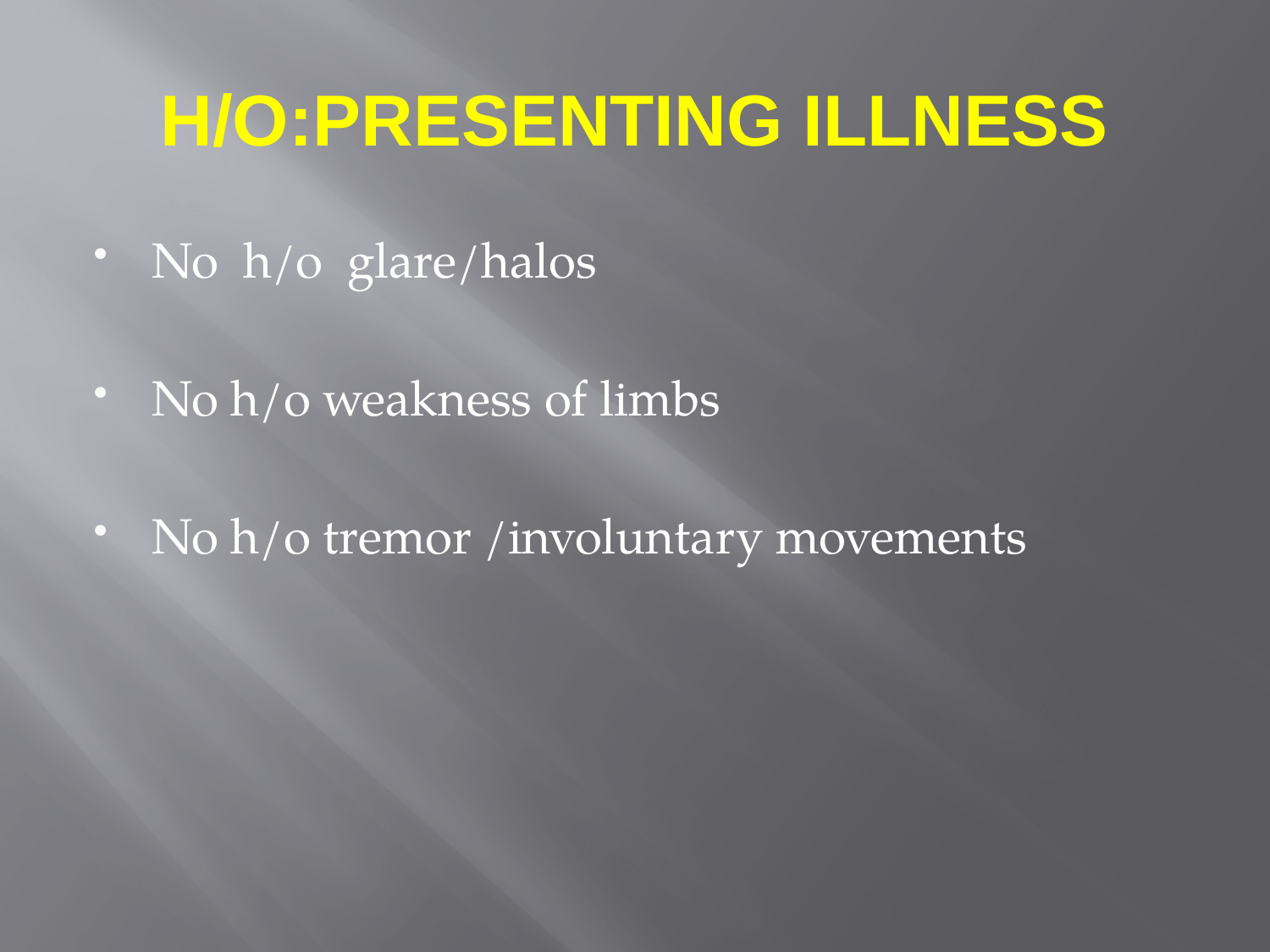

# H/O:PRESENTING ILLNESS
No  h/o  glare/halos

No h/o weakness of limbs

No h/o tremor /involuntary movements